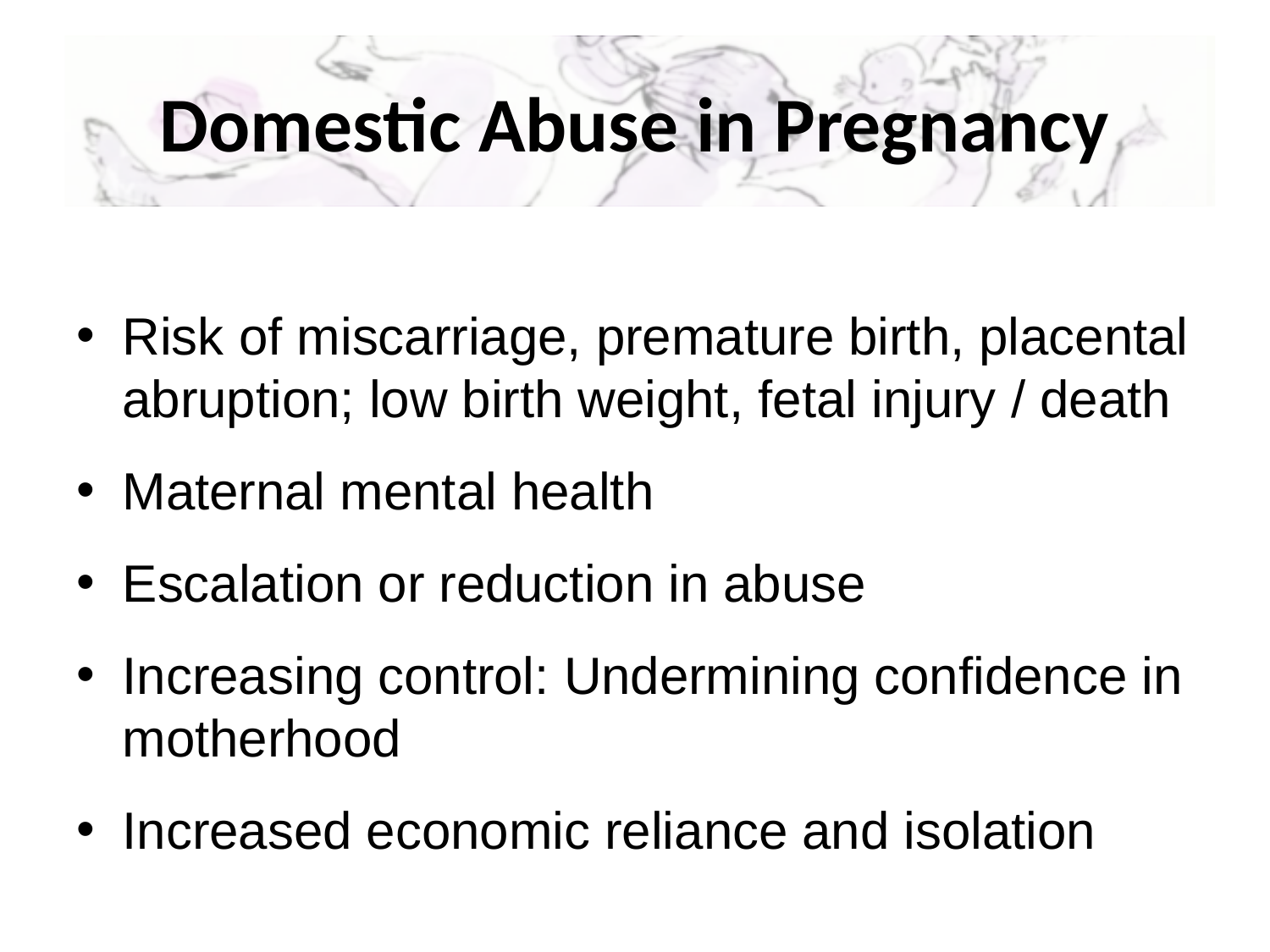

# Domestic Abuse in Pregnancy

Risk of miscarriage, premature birth, placental abruption; low birth weight, fetal injury / death
Maternal mental health
Escalation or reduction in abuse
Increasing control: Undermining confidence in motherhood
Increased economic reliance and isolation